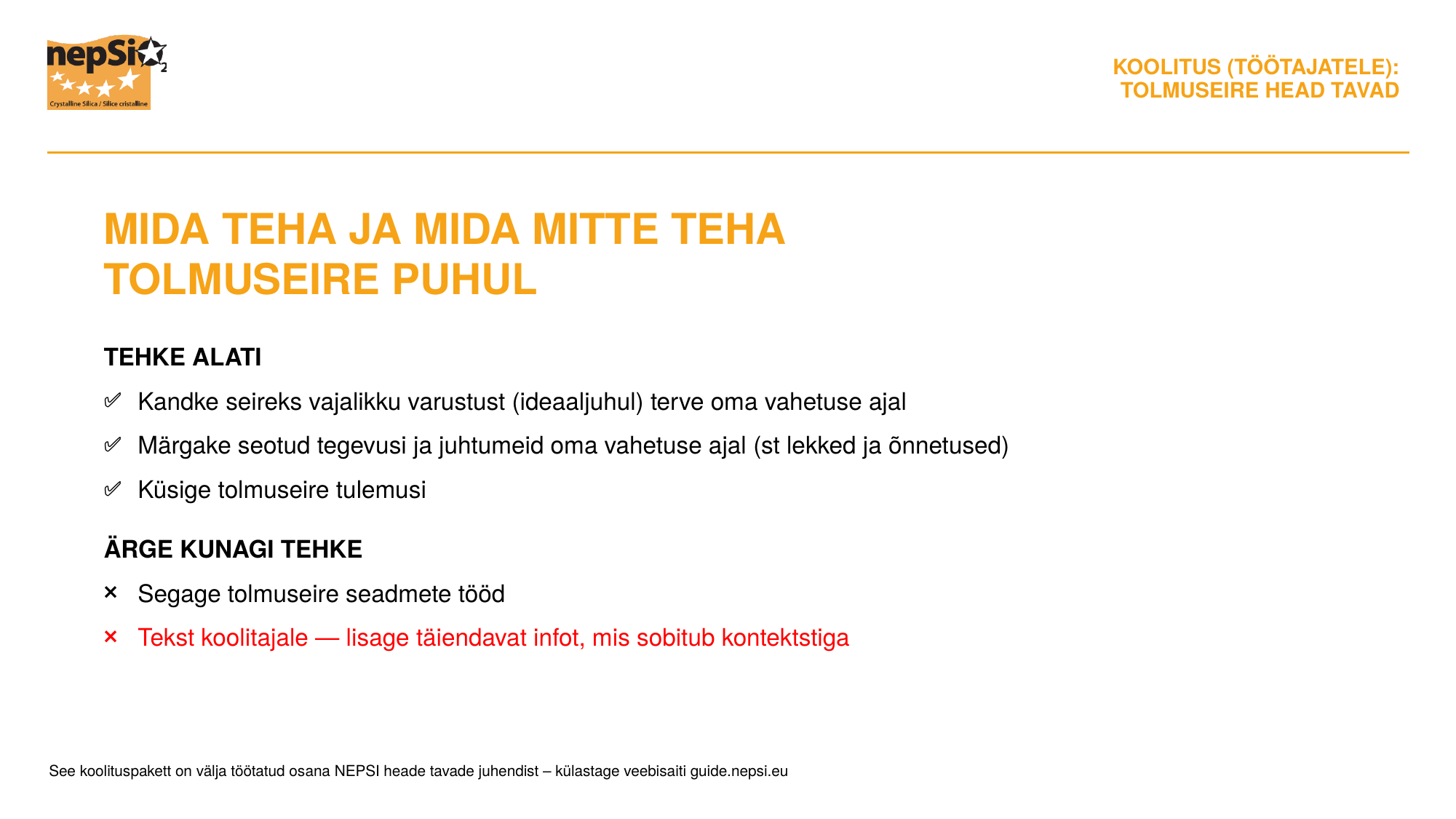

MIDA TEHA JA MIDA MITTE TEHA TOLMUSEIRE PUHUL
TEHKE ALATI
Kandke seireks vajalikku varustust (ideaaljuhul) terve oma vahetuse ajal
Märgake seotud tegevusi ja juhtumeid oma vahetuse ajal (st lekked ja õnnetused)
Küsige tolmuseire tulemusi
ÄRGE KUNAGI TEHKE
Segage tolmuseire seadmete tööd
Tekst koolitajale — lisage täiendavat infot, mis sobitub kontektstiga